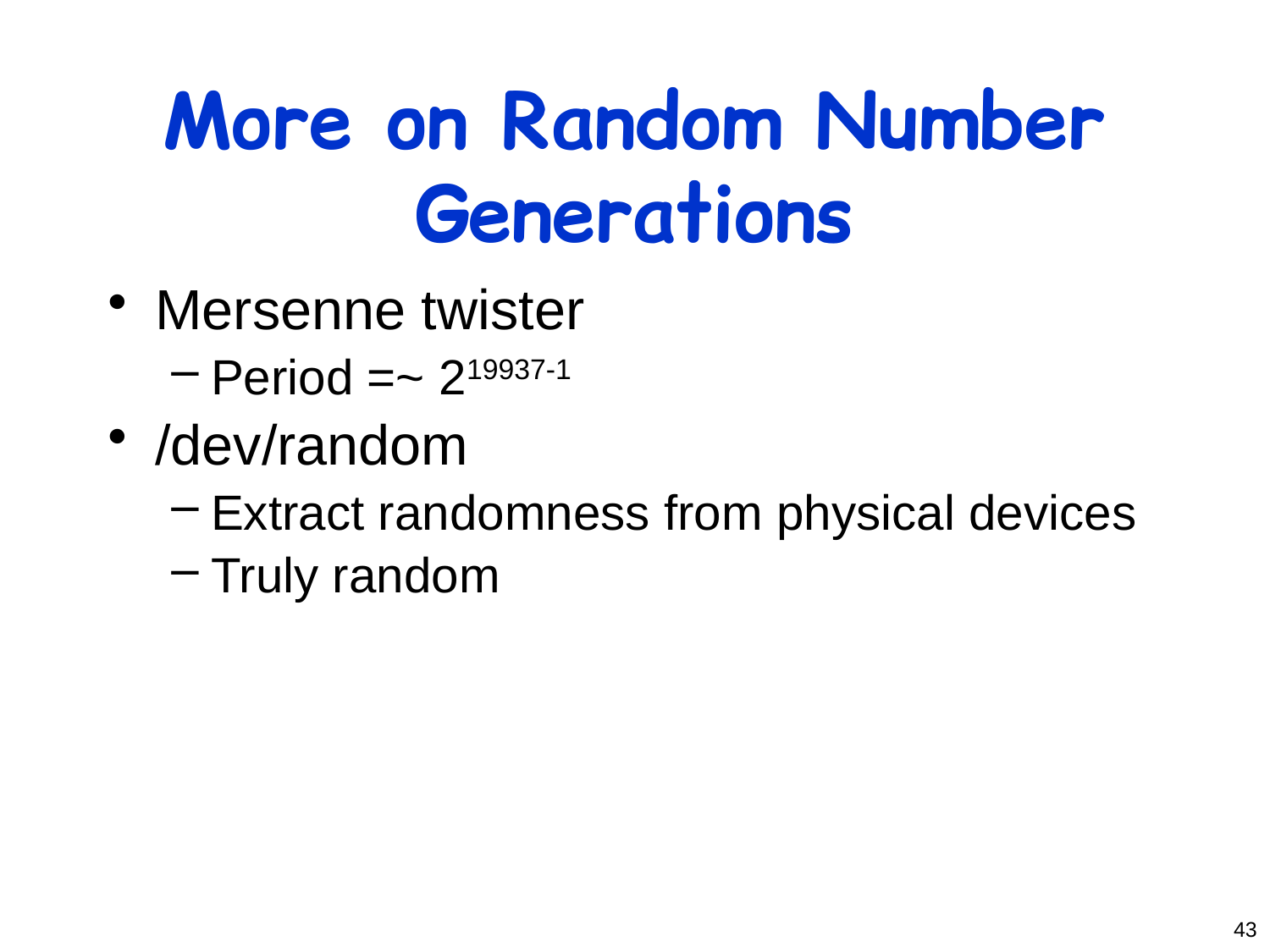

# More on Random Number Generations
Mersenne twister
Period =~ 219937-1
/dev/random
Extract randomness from physical devices
Truly random
43